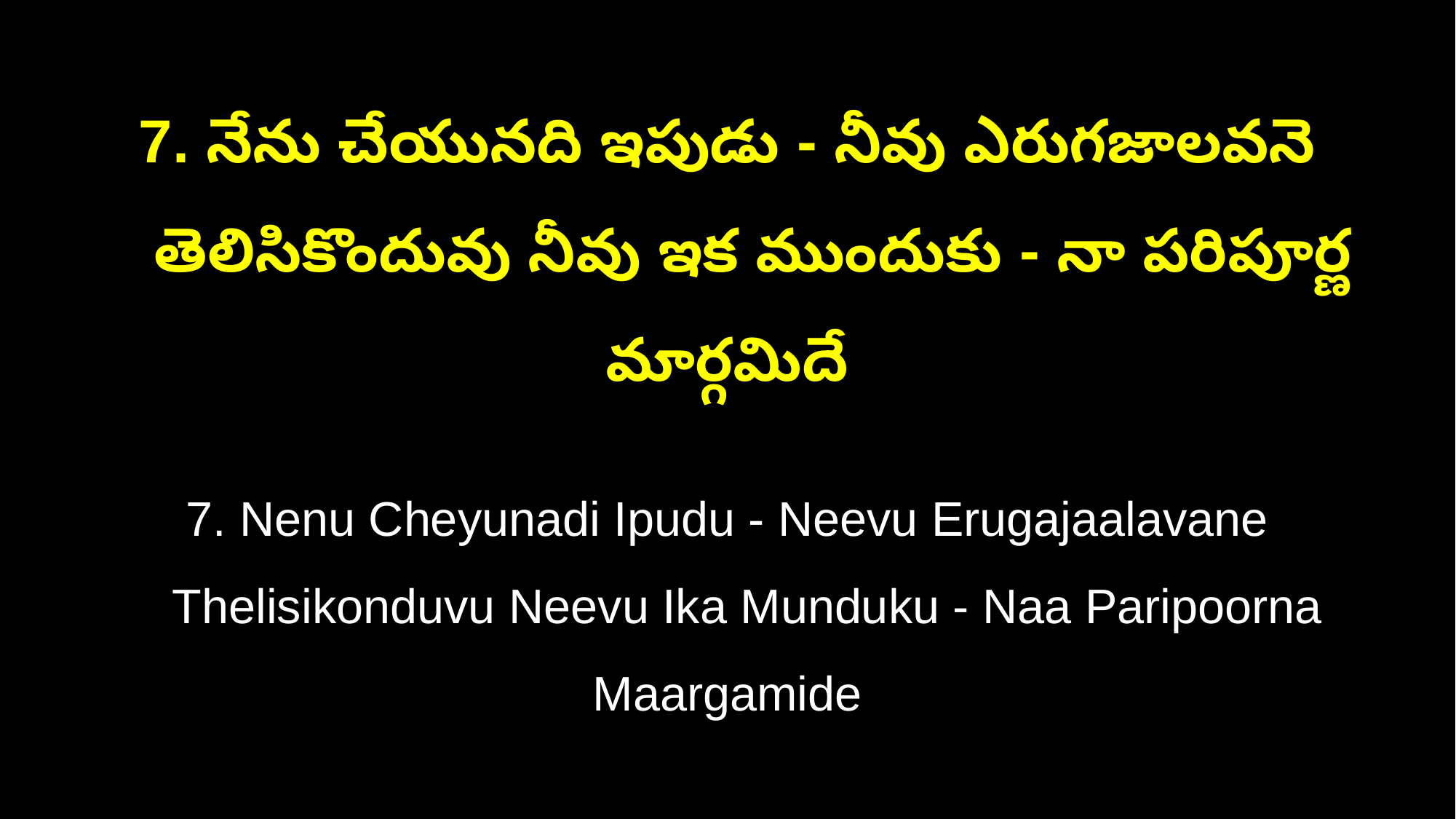

7. నేను చేయునది ఇపుడు - నీవు ఎరుగజాలవనె
   తెలిసికొందువు నీవు ఇక ముందుకు - నా పరిపూర్ణ మార్గమిదే
7. Nenu Cheyunadi Ipudu - Neevu Erugajaalavane
   Thelisikonduvu Neevu Ika Munduku - Naa Paripoorna Maargamide